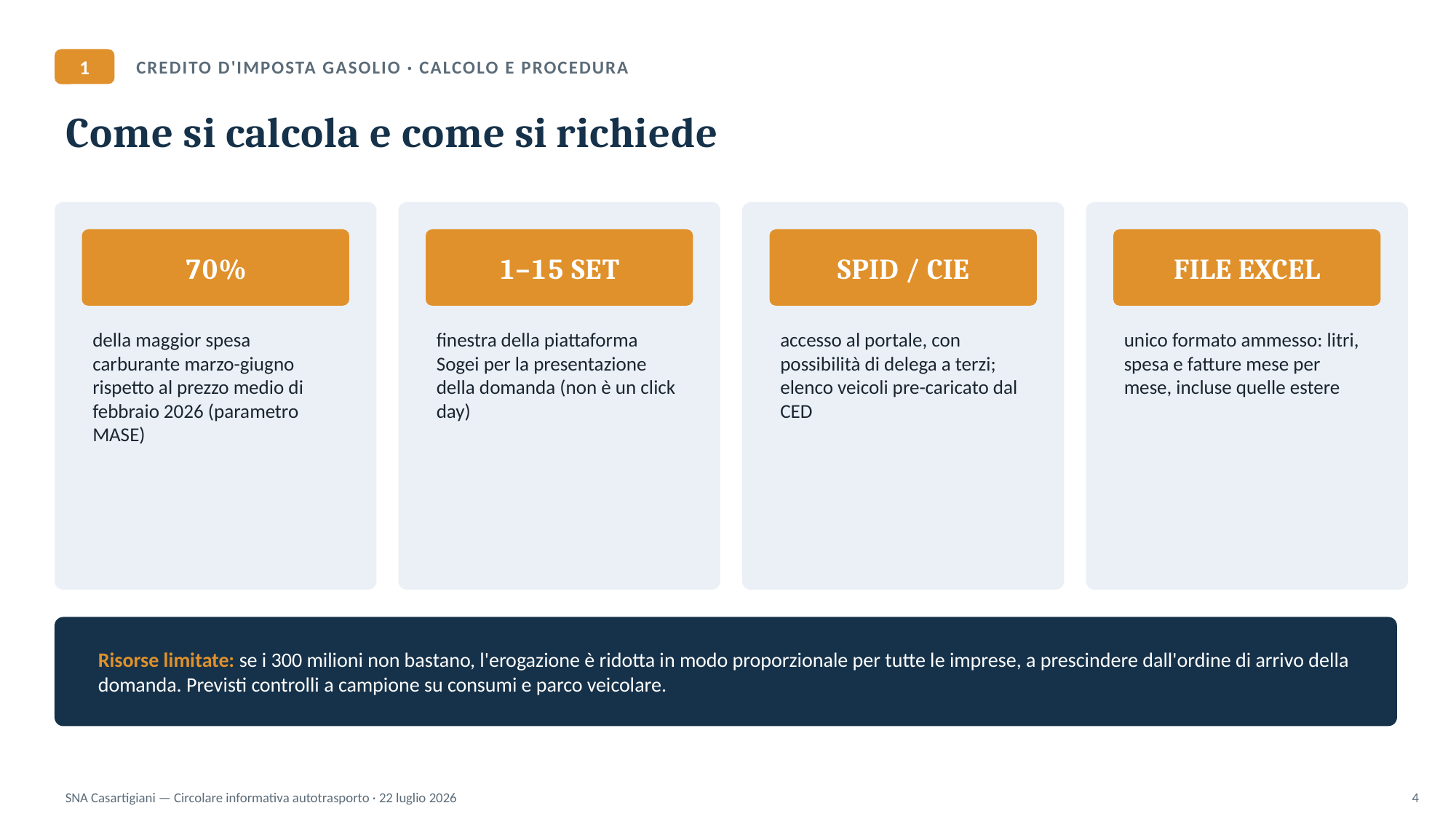

1
CREDITO D'IMPOSTA GASOLIO · CALCOLO E PROCEDURA
Come si calcola e come si richiede

70%

1–15 SET

SPID / CIE

FILE EXCEL
della maggior spesa carburante marzo-giugno rispetto al prezzo medio di febbraio 2026 (parametro MASE)
finestra della piattaforma Sogei per la presentazione della domanda (non è un click day)
accesso al portale, con possibilità di delega a terzi; elenco veicoli pre-caricato dal CED
unico formato ammesso: litri, spesa e fatture mese per mese, incluse quelle estere

Risorse limitate: se i 300 milioni non bastano, l'erogazione è ridotta in modo proporzionale per tutte le imprese, a prescindere dall'ordine di arrivo della domanda. Previsti controlli a campione su consumi e parco veicolare.
SNA Casartigiani — Circolare informativa autotrasporto · 22 luglio 2026
4